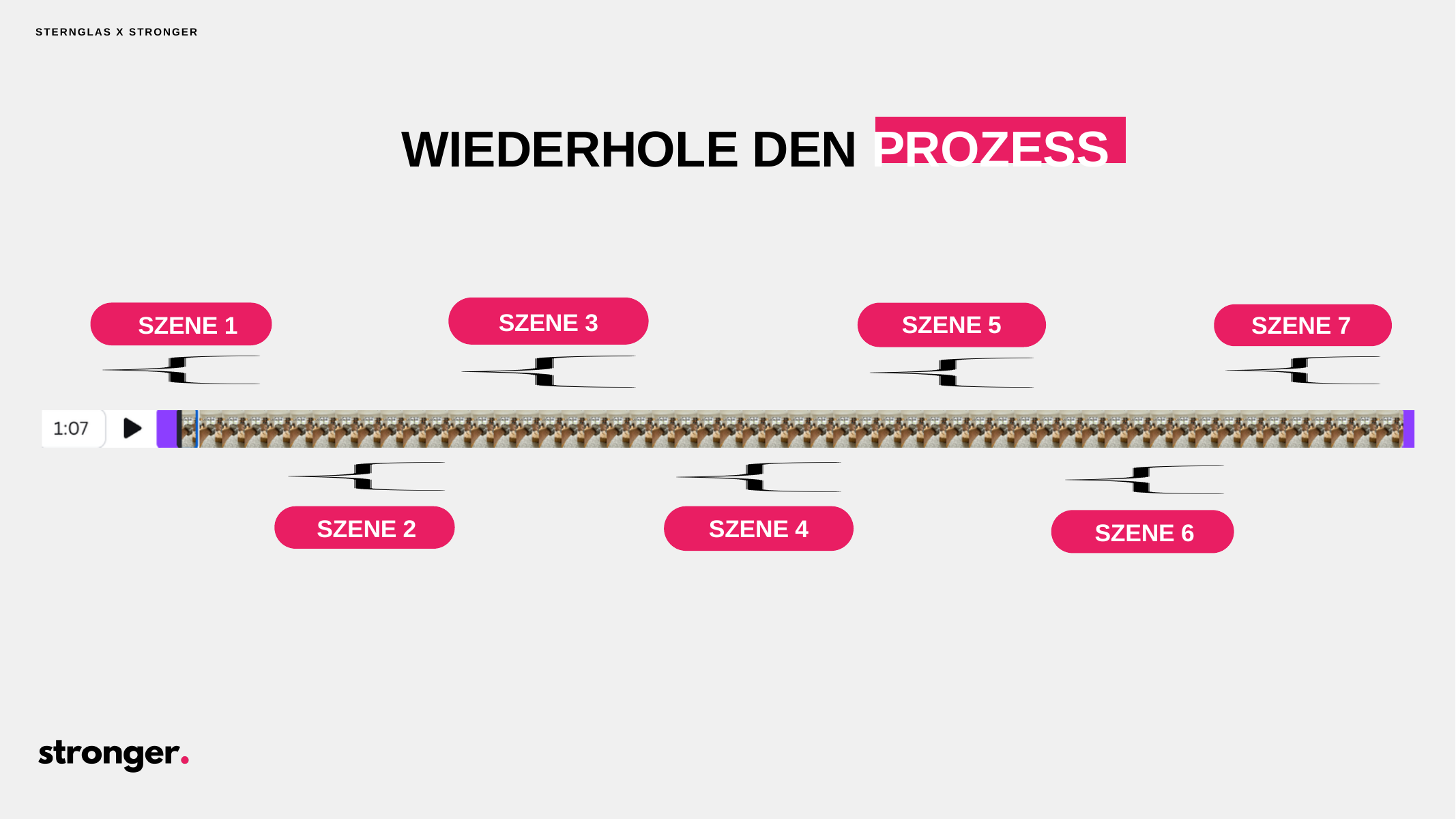

STERNGLAS X STRONGER
WIEDERHOLE DEN PROZESS

SZENE 3
SZENE 5
SZENE 1
SZENE 7

SZENE 2
SZENE 4
SZENE 6